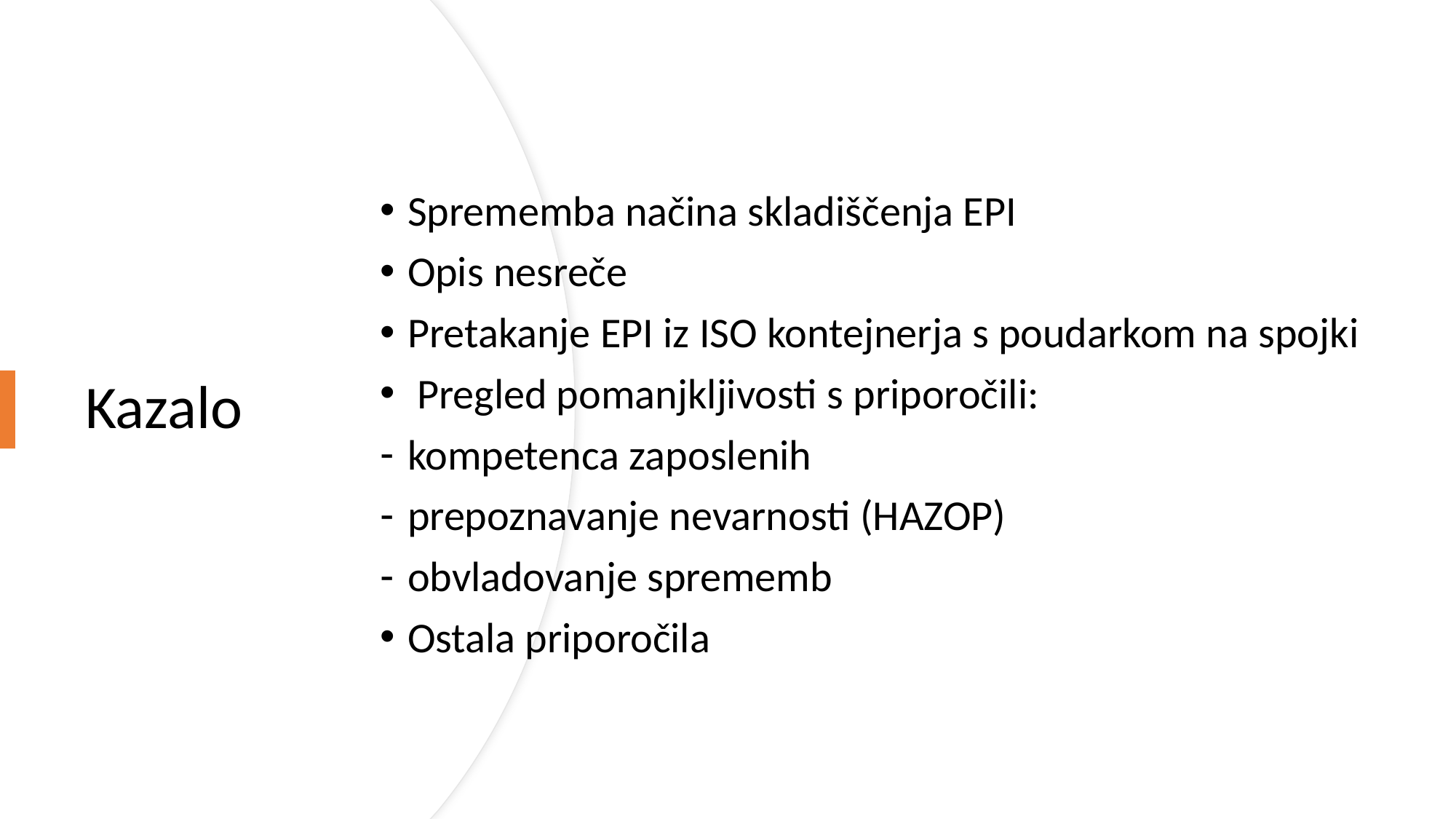

Sprememba načina skladiščenja EPI
Opis nesreče
Pretakanje EPI iz ISO kontejnerja s poudarkom na spojki
 Pregled pomanjkljivosti s priporočili:
kompetenca zaposlenih
prepoznavanje nevarnosti (HAZOP)
obvladovanje sprememb
Ostala priporočila
# Kazalo